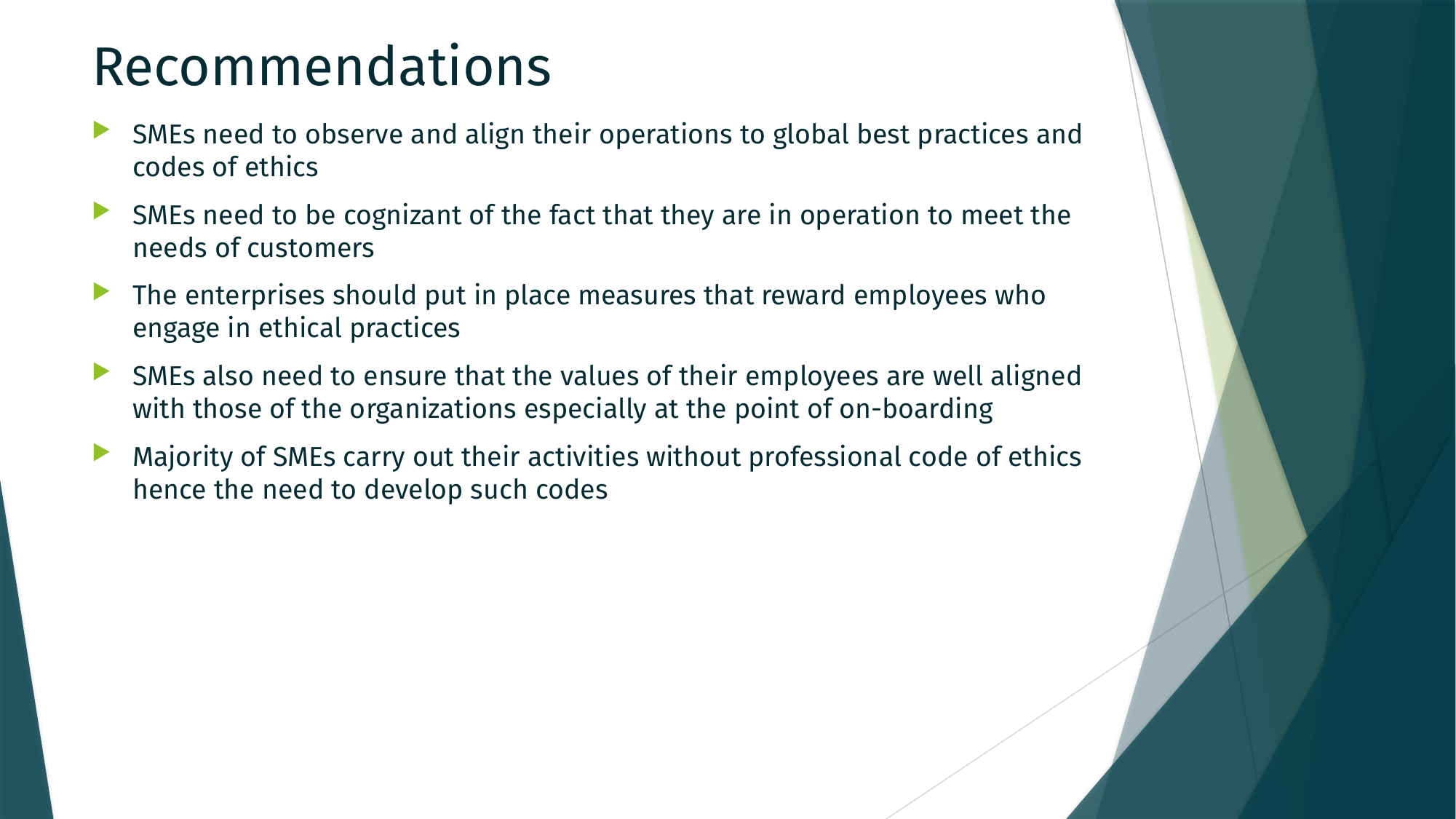

# Recommendations
SMEs need to observe and align their operations to global best practices and codes of ethics
SMEs need to be cognizant of the fact that they are in operation to meet the needs of customers
The enterprises should put in place measures that reward employees who engage in ethical practices
SMEs also need to ensure that the values of their employees are well aligned with those of the organizations especially at the point of on-boarding
Majority of SMEs carry out their activities without professional code of ethics hence the need to develop such codes